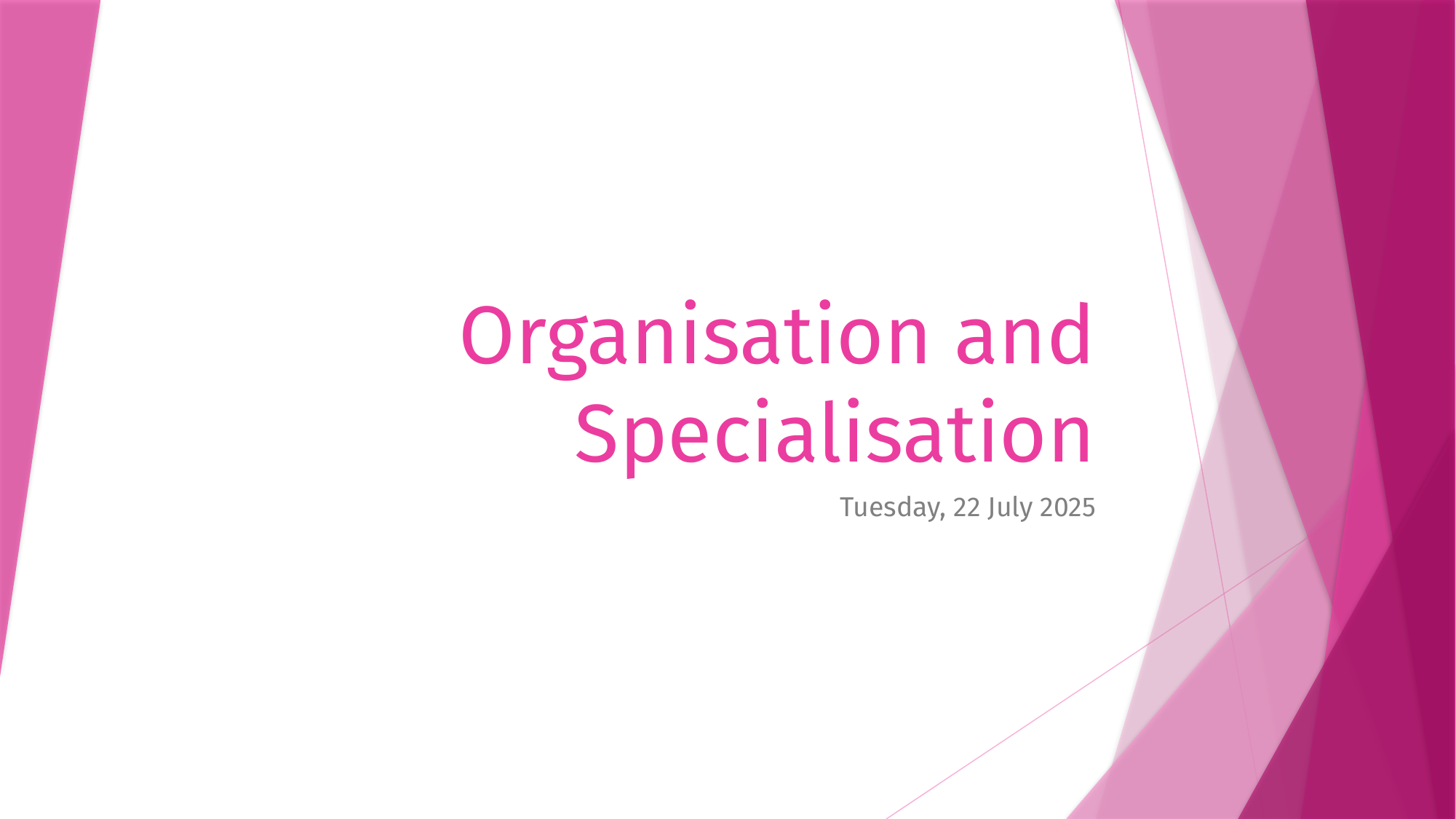

# Organisation and Specialisation
Tuesday, 22 July 2025